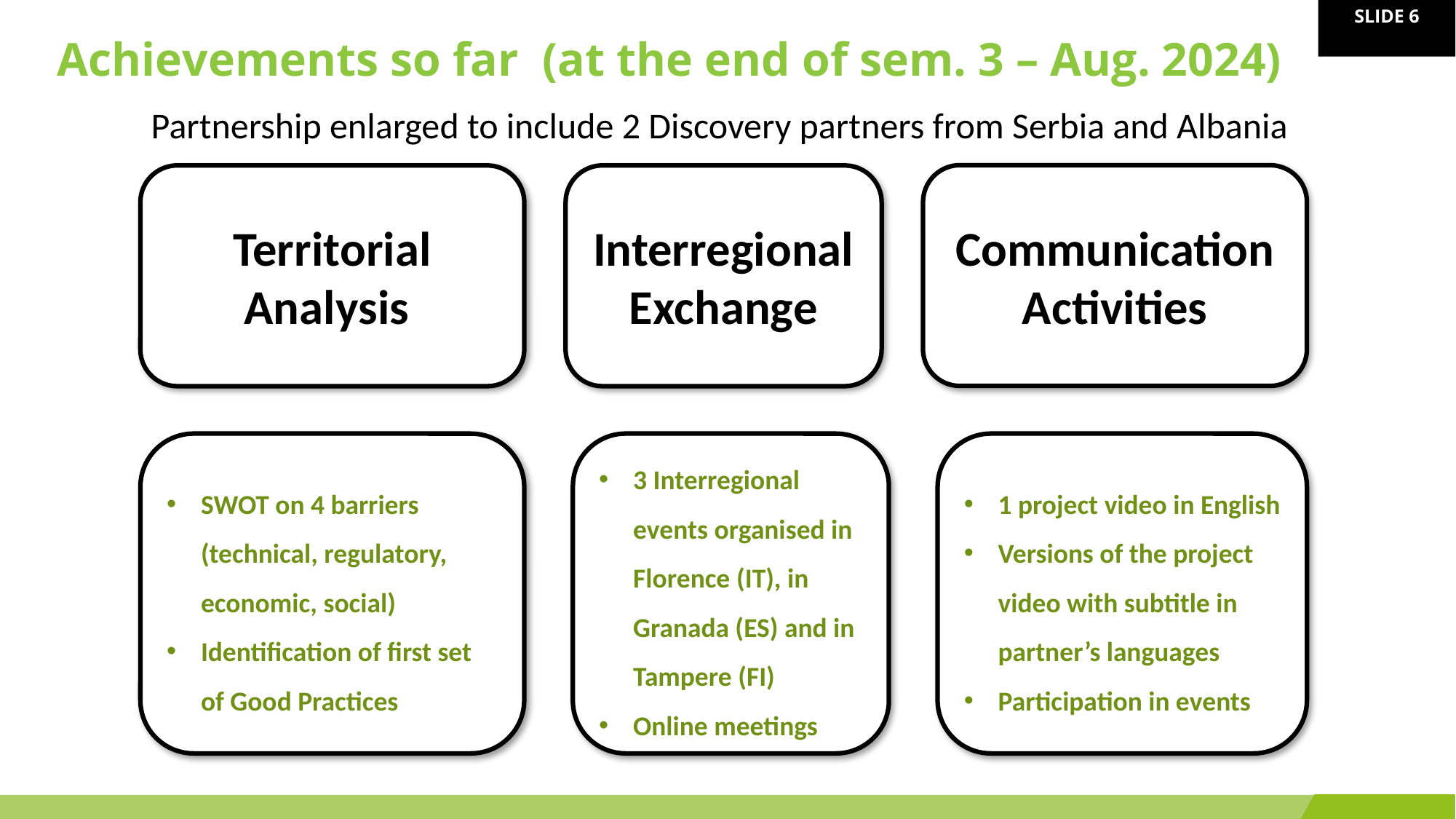

Achievements so far  (at the end of sem. 3 – Aug. 2024)
Partnership enlarged to include 2 Discovery partners from Serbia and Albania
Communication Activities
Territorial Analysis
Interregional Exchange

SWOT on 4 barriers (technical, regulatory, economic, social)
Identification of first set of Good Practices
3 Interregional events organised in Florence (IT), in Granada (ES) and in Tampere (FI)
Online meetings
1 project video in English
Versions of the project video with subtitle in partner’s languages
Participation in events